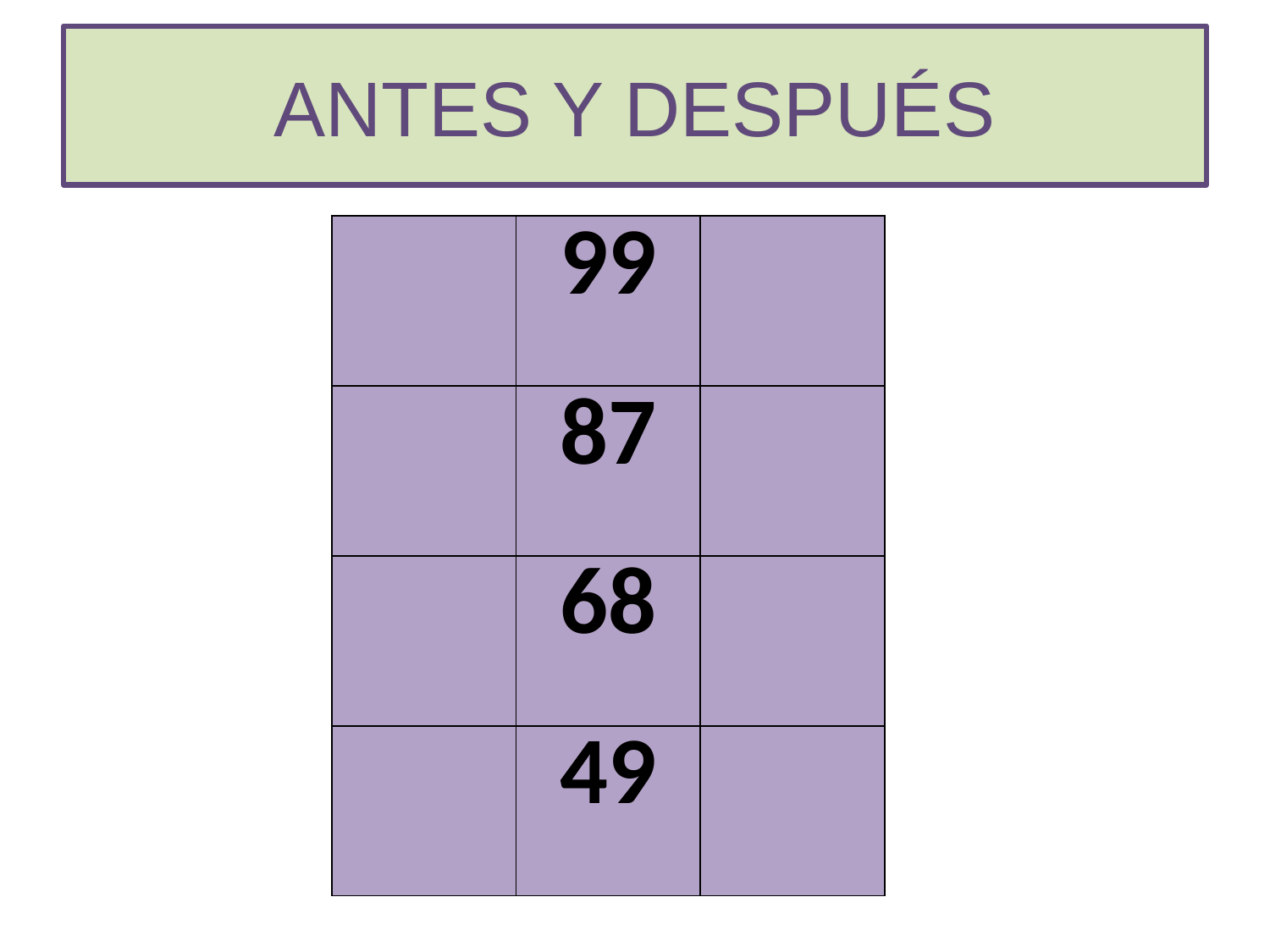

# ANTES Y DESPUÉS
|  | 99 |  |
| --- | --- | --- |
|  | 87 |  |
|  | 68 |  |
|  | 49 |  |